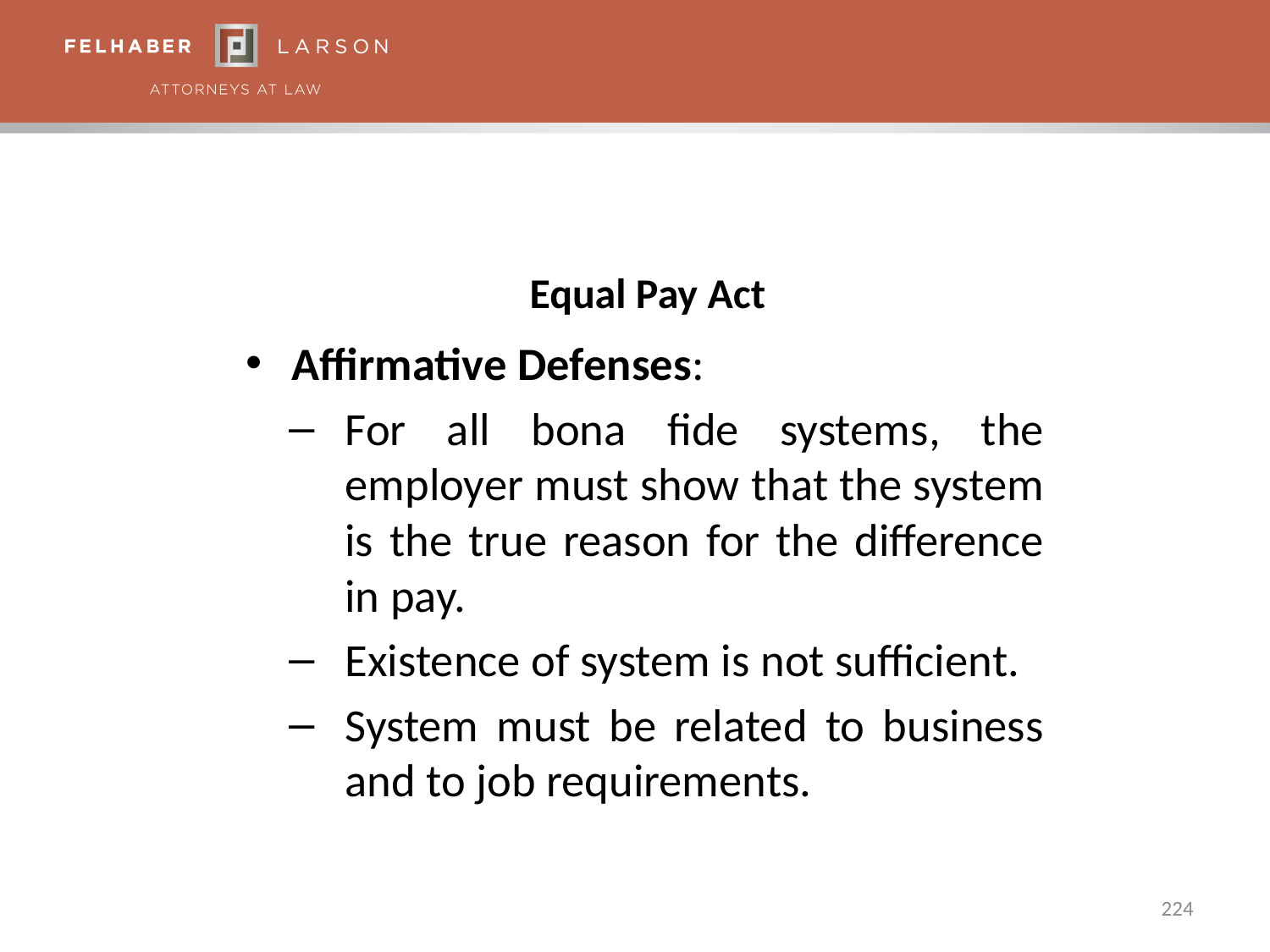

# Equal Pay Act
Affirmative Defenses:
For all bona fide systems, the employer must show that the system is the true reason for the difference in pay.
Existence of system is not sufficient.
System must be related to business and to job requirements.
224